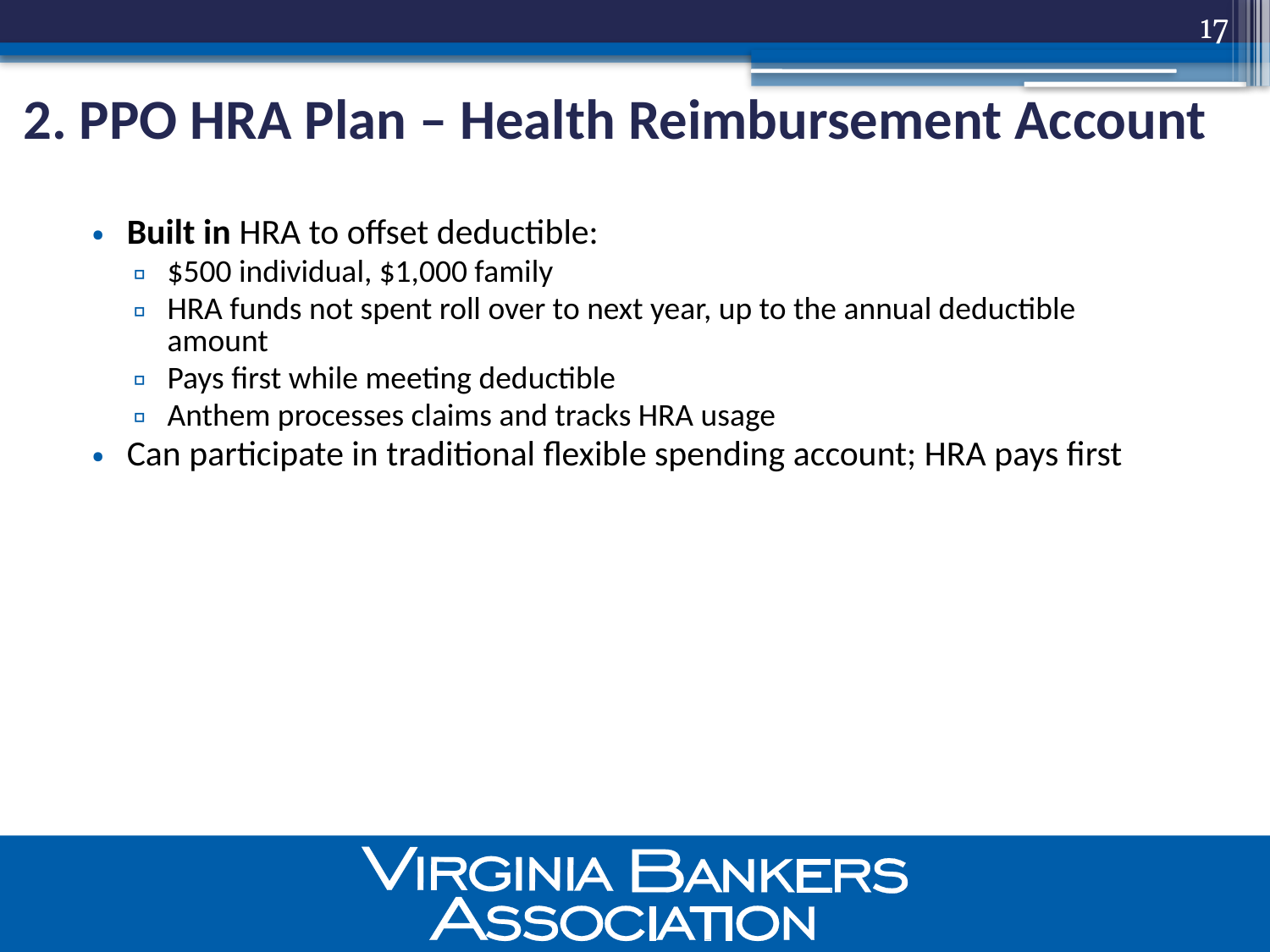

17
2. PPO HRA Plan – Health Reimbursement Account
Built in HRA to offset deductible:
$500 individual, $1,000 family
HRA funds not spent roll over to next year, up to the annual deductible amount
Pays first while meeting deductible
Anthem processes claims and tracks HRA usage
Can participate in traditional flexible spending account; HRA pays first
17